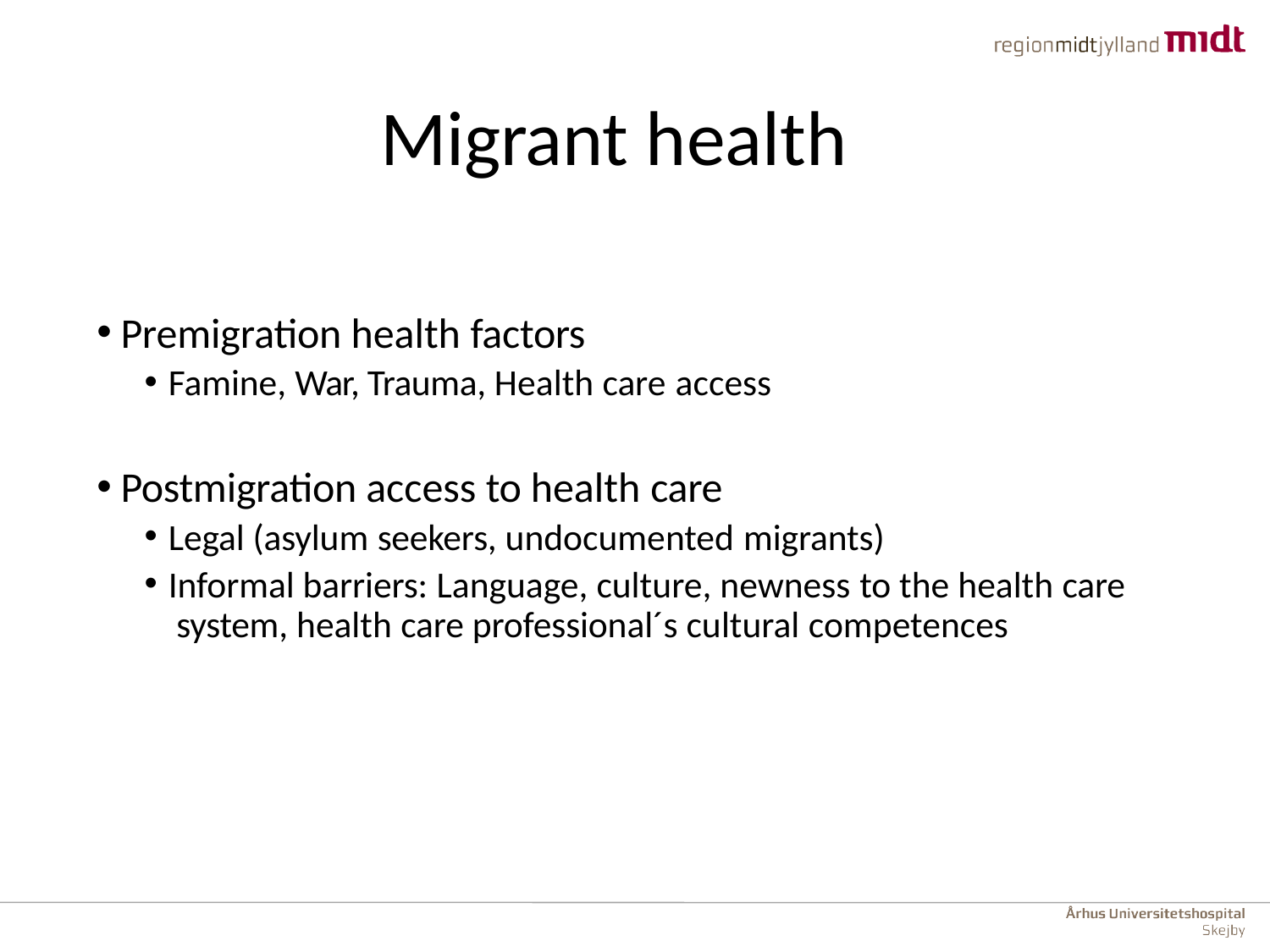

# Migrant health
Premigration health factors
Famine, War, Trauma, Health care access

Postmigration access to health care
Legal (asylum seekers, undocumented migrants)
Informal barriers: Language, culture, newness to the health care  system, health care professional´s cultural competences